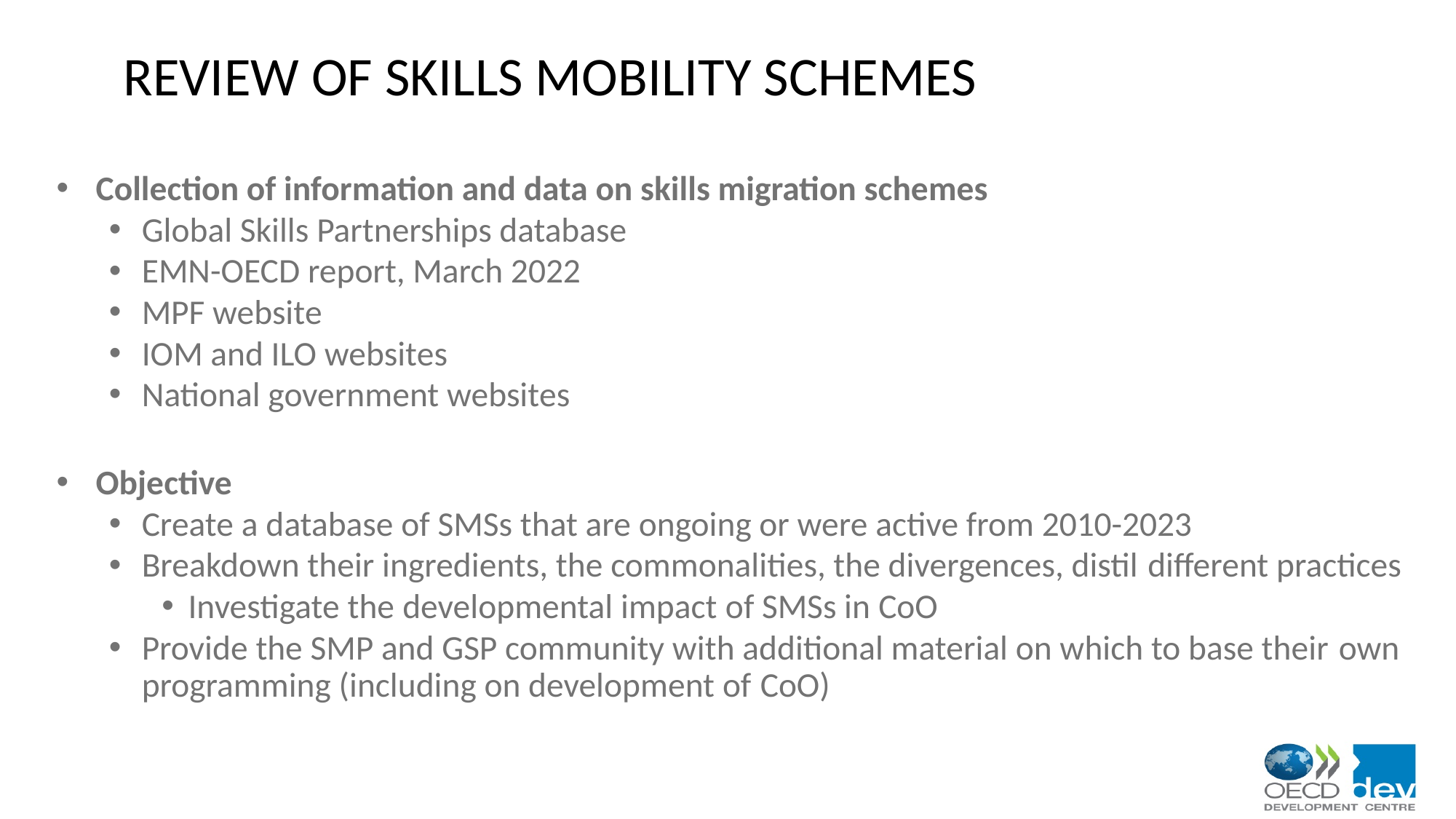

# REVIEW OF SKILLS MOBILITY SCHEMES

Collection of information and data on skills migration schemes
Global Skills Partnerships database
EMN-OECD report, March 2022
MPF website
IOM and ILO websites
National government websites

Objective
Create a database of SMSs that are ongoing or were active from 2010-2023
Breakdown their ingredients, the commonalities, the divergences, distil different practices
Investigate the developmental impact of SMSs in CoO
Provide the SMP and GSP community with additional material on which to base their own programming (including on development of CoO)